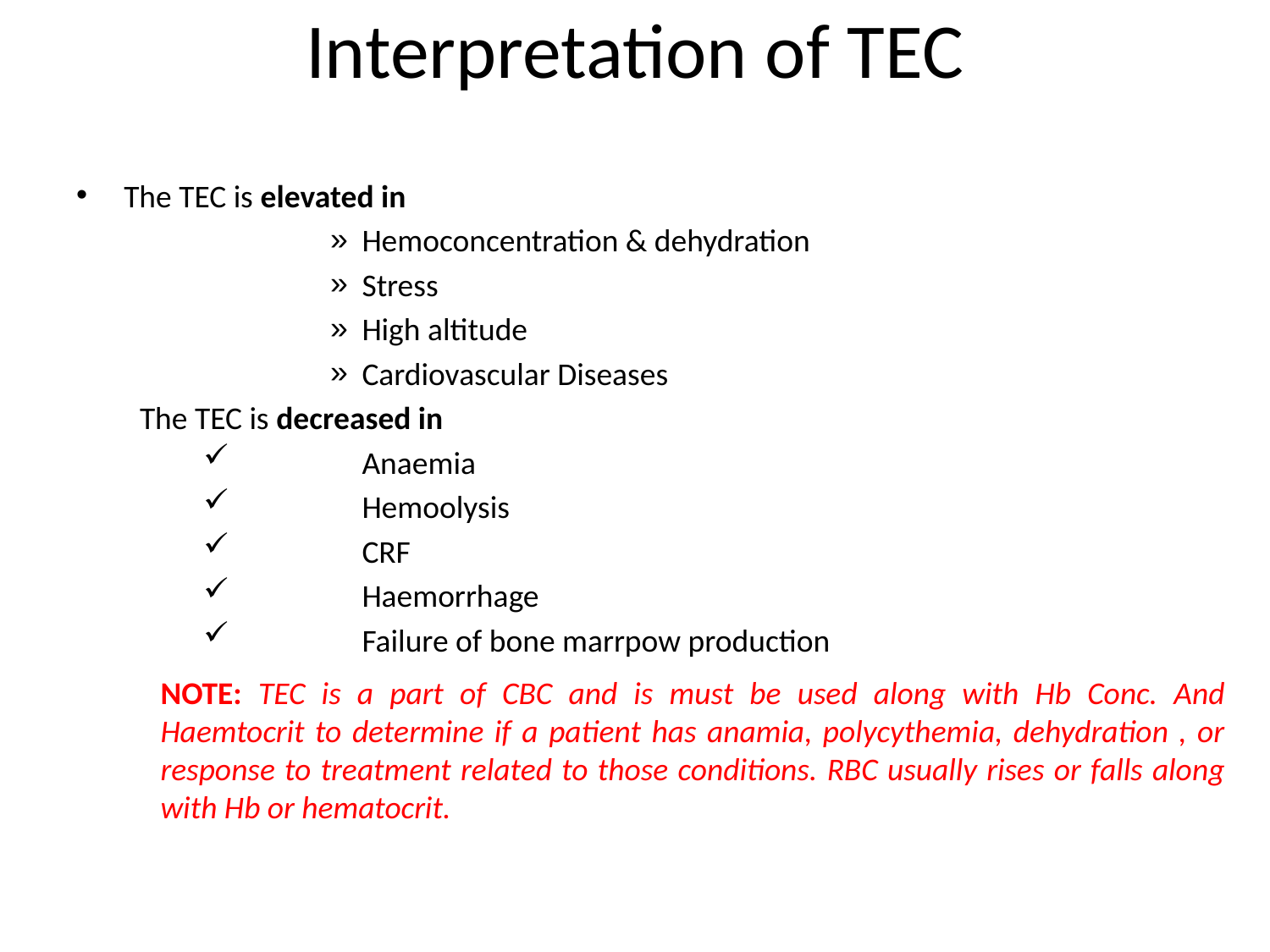

# Interpretation of TEC
The TEC is elevated in
Hemoconcentration & dehydration
Stress
High altitude
Cardiovascular Diseases
The TEC is decreased in
	Anaemia
	Hemoolysis
	CRF
	Haemorrhage
	Failure of bone marrpow production

NOTE: TEC is a part of CBC and is must be used along with Hb Conc. And Haemtocrit to determine if a patient has anamia, polycythemia, dehydration , or response to treatment related to those conditions. RBC usually rises or falls along with Hb or hematocrit.